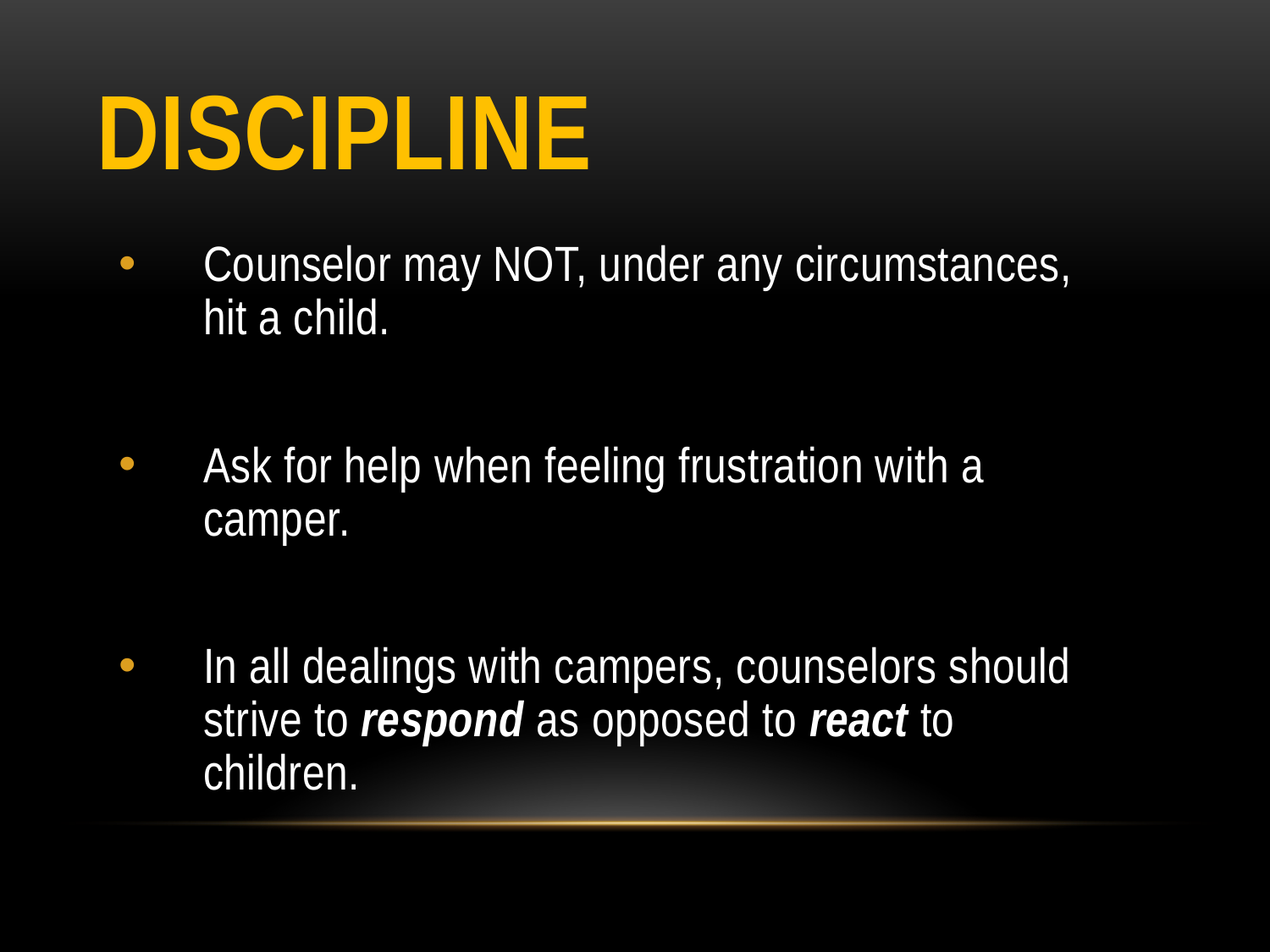

# Discipline
Counselor may NOT, under any circumstances, hit a child.

Ask for help when feeling frustration with a camper.

In all dealings with campers, counselors should strive to respond as opposed to react to children.